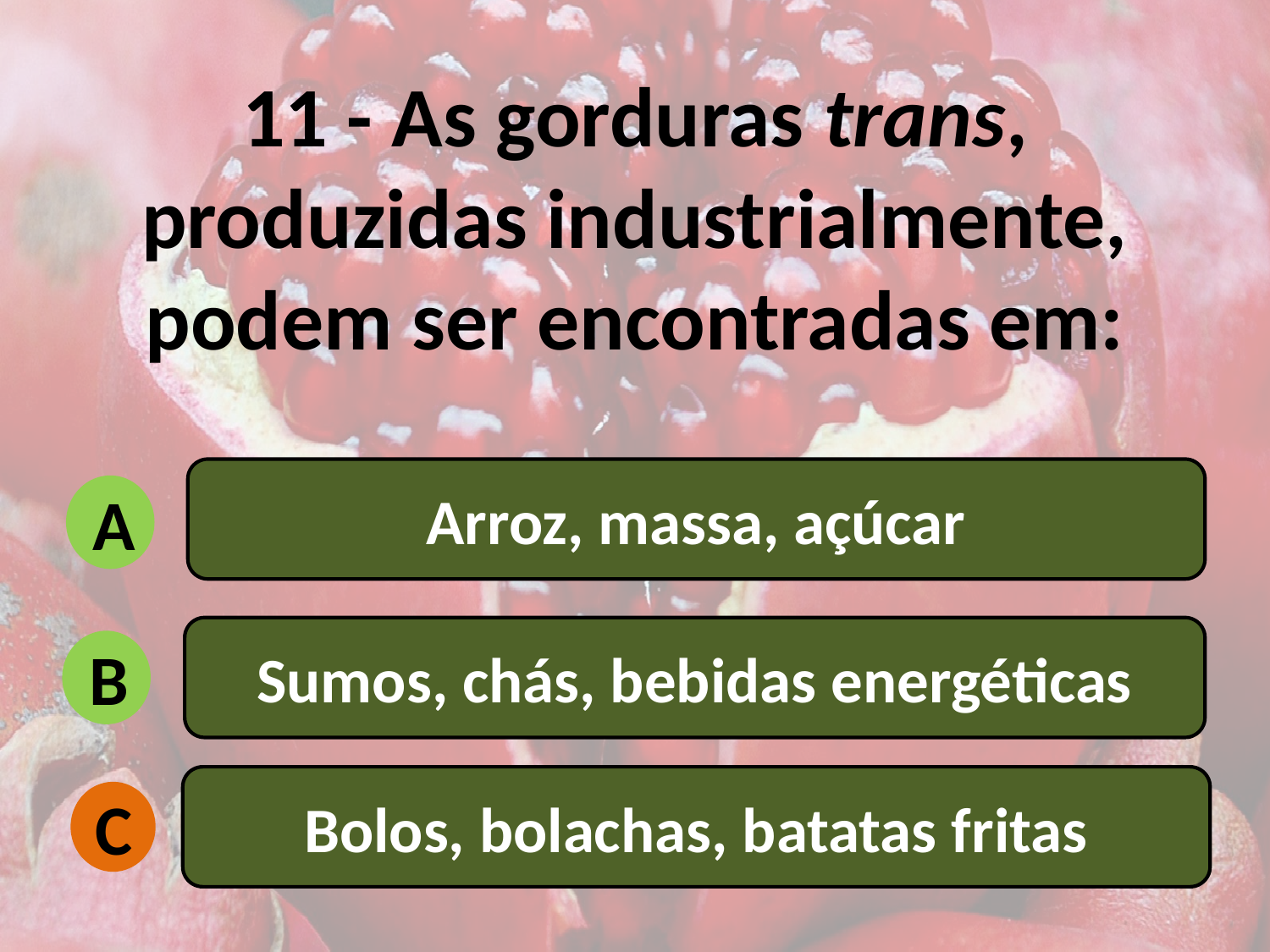

11 - As gorduras trans, produzidas industrialmente, podem ser encontradas em:
Arroz, massa, açúcar
A
Sumos, chás, bebidas energéticas
B
Bolos, bolachas, batatas fritas
C